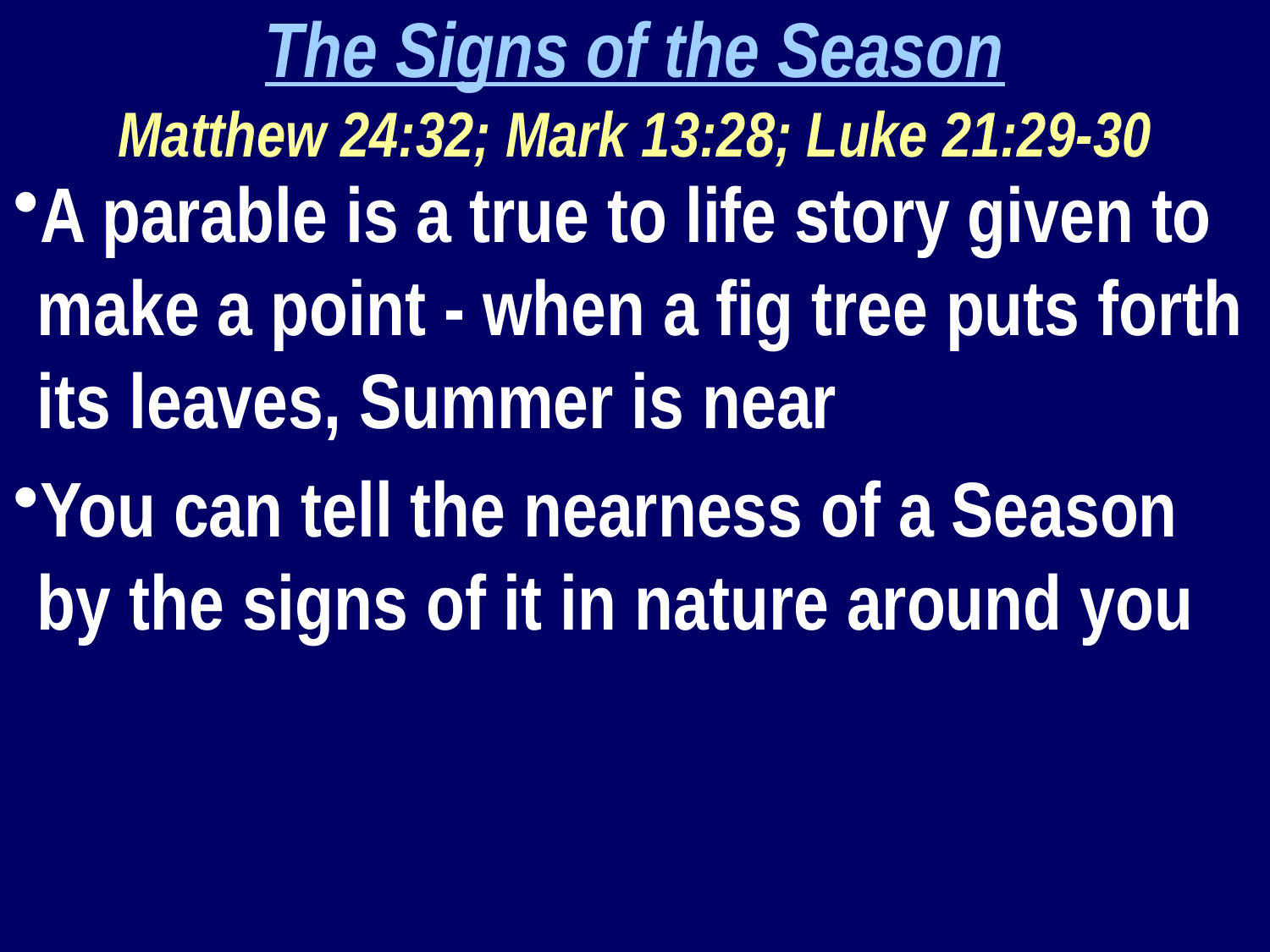

The Signs of the Season
Matthew 24:32; Mark 13:28; Luke 21:29-30
A parable is a true to life story given to make a point - when a fig tree puts forth its leaves, Summer is near
You can tell the nearness of a Season by the signs of it in nature around you